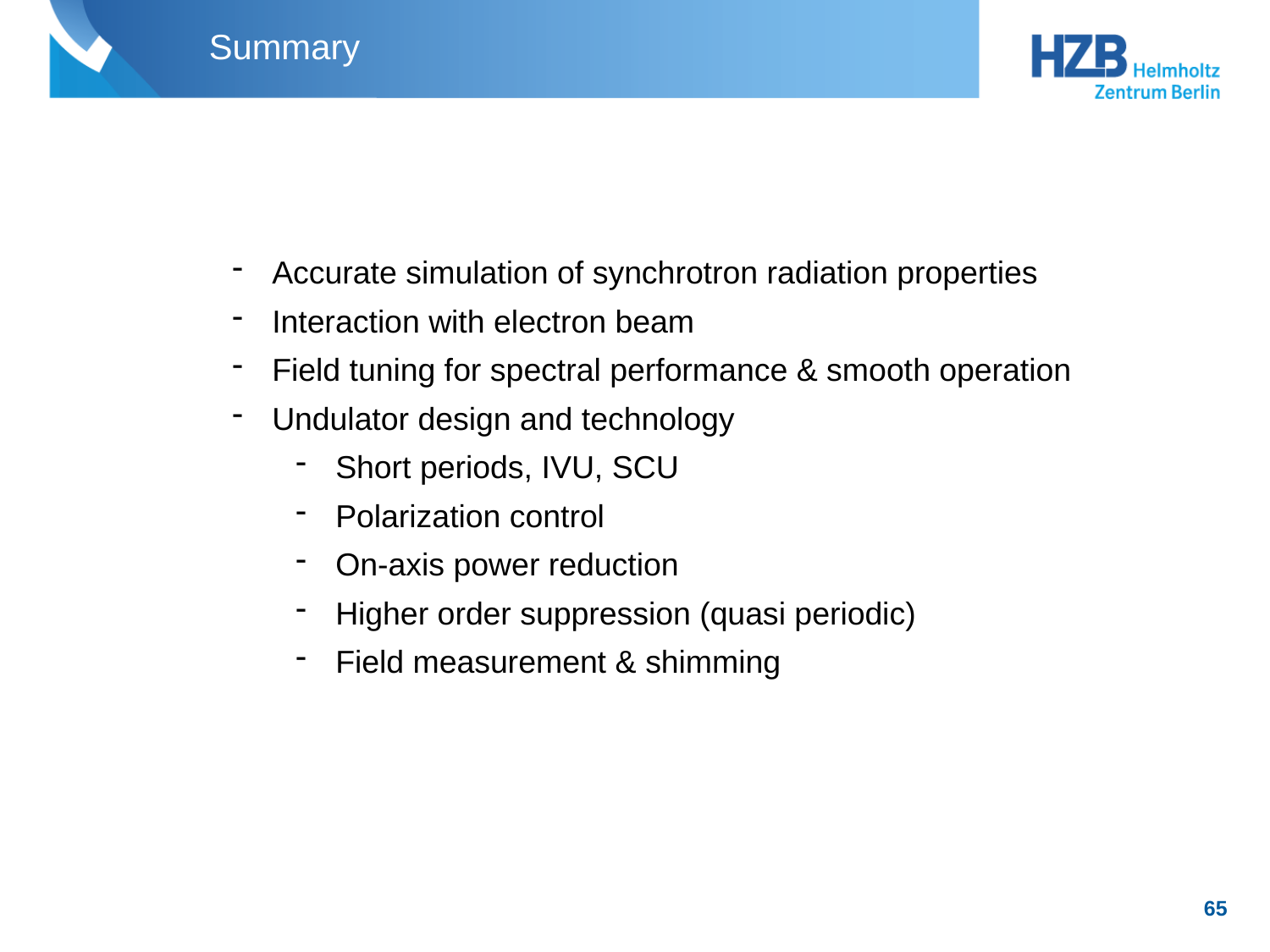

# Summary
Accurate simulation of synchrotron radiation properties
Interaction with electron beam
Field tuning for spectral performance & smooth operation
Undulator design and technology
Short periods, IVU, SCU
Polarization control
On-axis power reduction
Higher order suppression (quasi periodic)
Field measurement & shimming
65